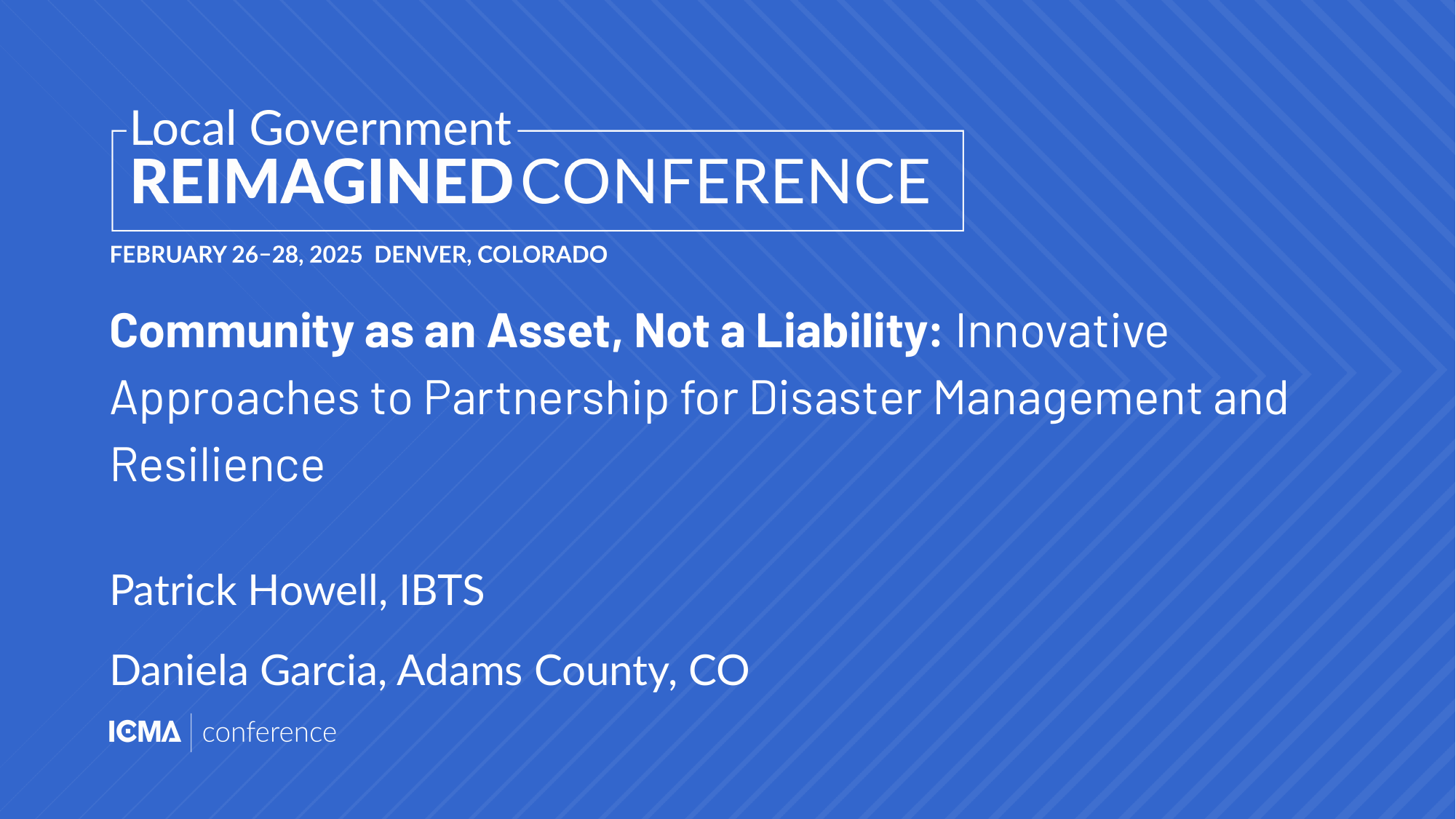

# Community as an Asset, Not a Liability: Innovative Approaches to Partnership for Disaster Management and Resilience
Patrick Howell, IBTS
Daniela Garcia, Adams County, CO